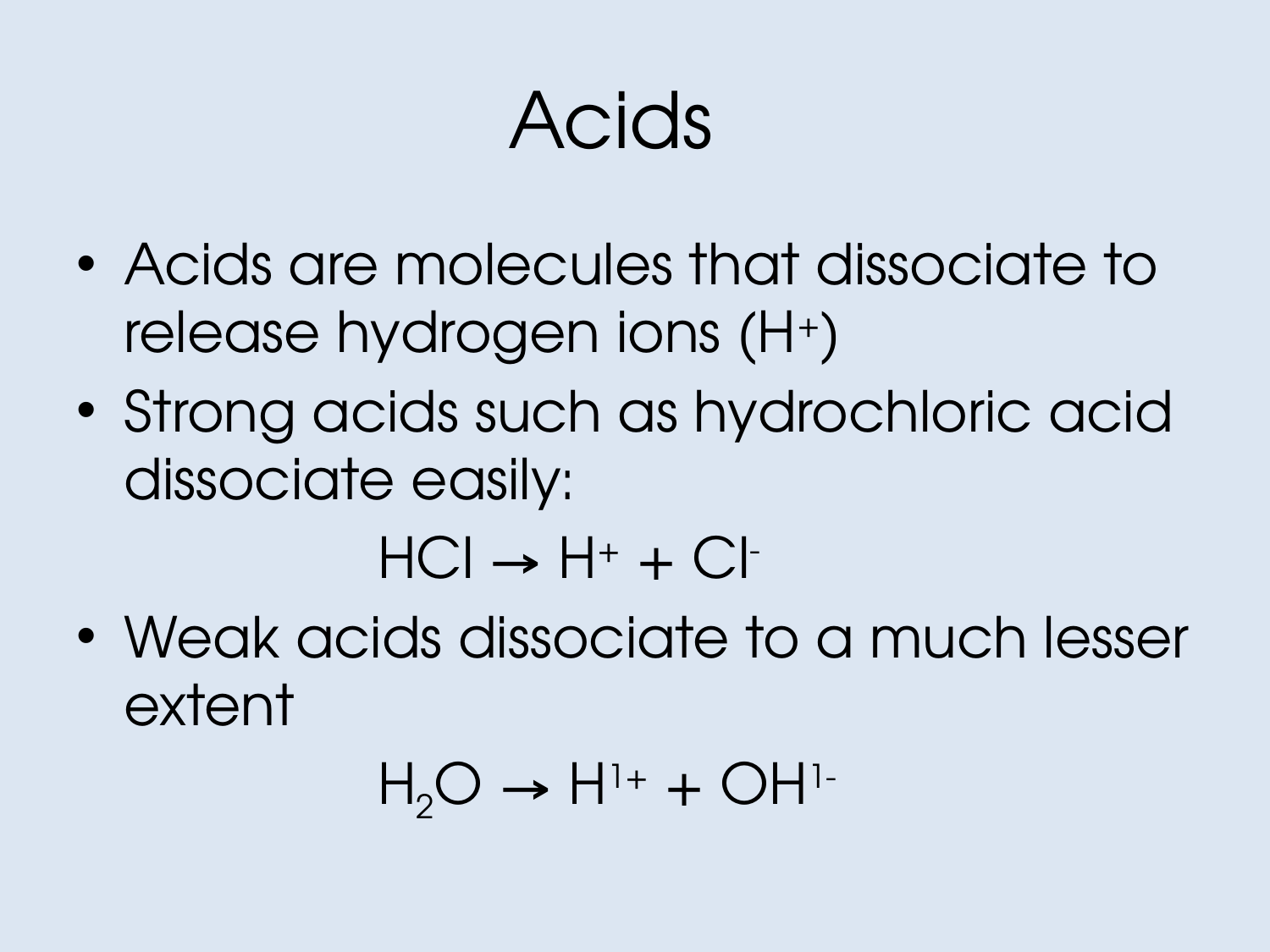

# Acids
Acids are molecules that dissociate to release hydrogen ions (H+)
Strong acids such as hydrochloric acid dissociate easily:
			HCl → H+ + Cl-
Weak acids dissociate to a much lesser extent
			H2O → H1+ + OH1-